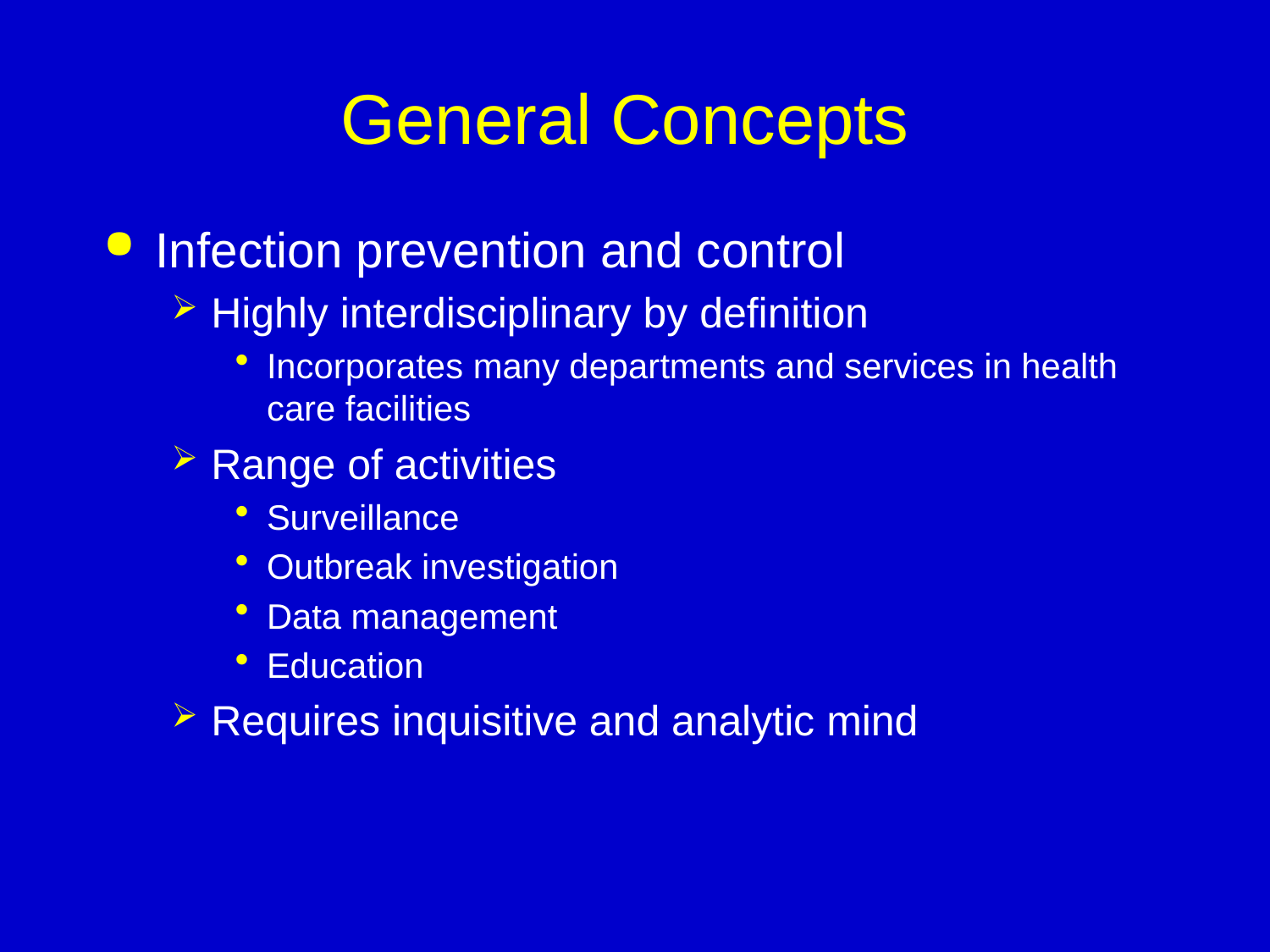

# General Concepts
Infection prevention and control
Highly interdisciplinary by definition
Incorporates many departments and services in health care facilities
Range of activities
Surveillance
Outbreak investigation
Data management
Education
Requires inquisitive and analytic mind